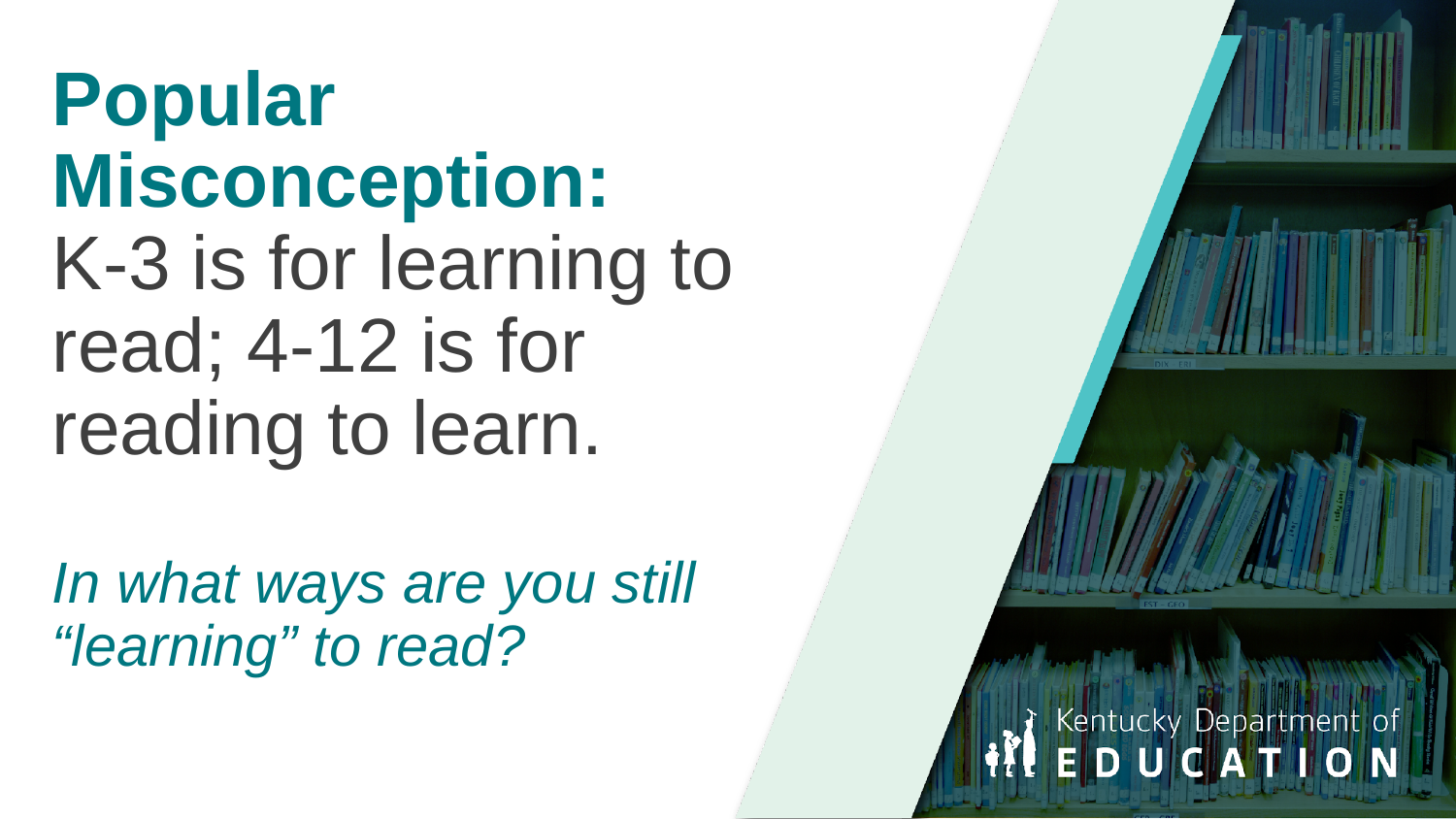

Popular Misconception:
K-3 is for learning to read; 4-12 is for reading to learn.

In what ways are you still “learning” to read?